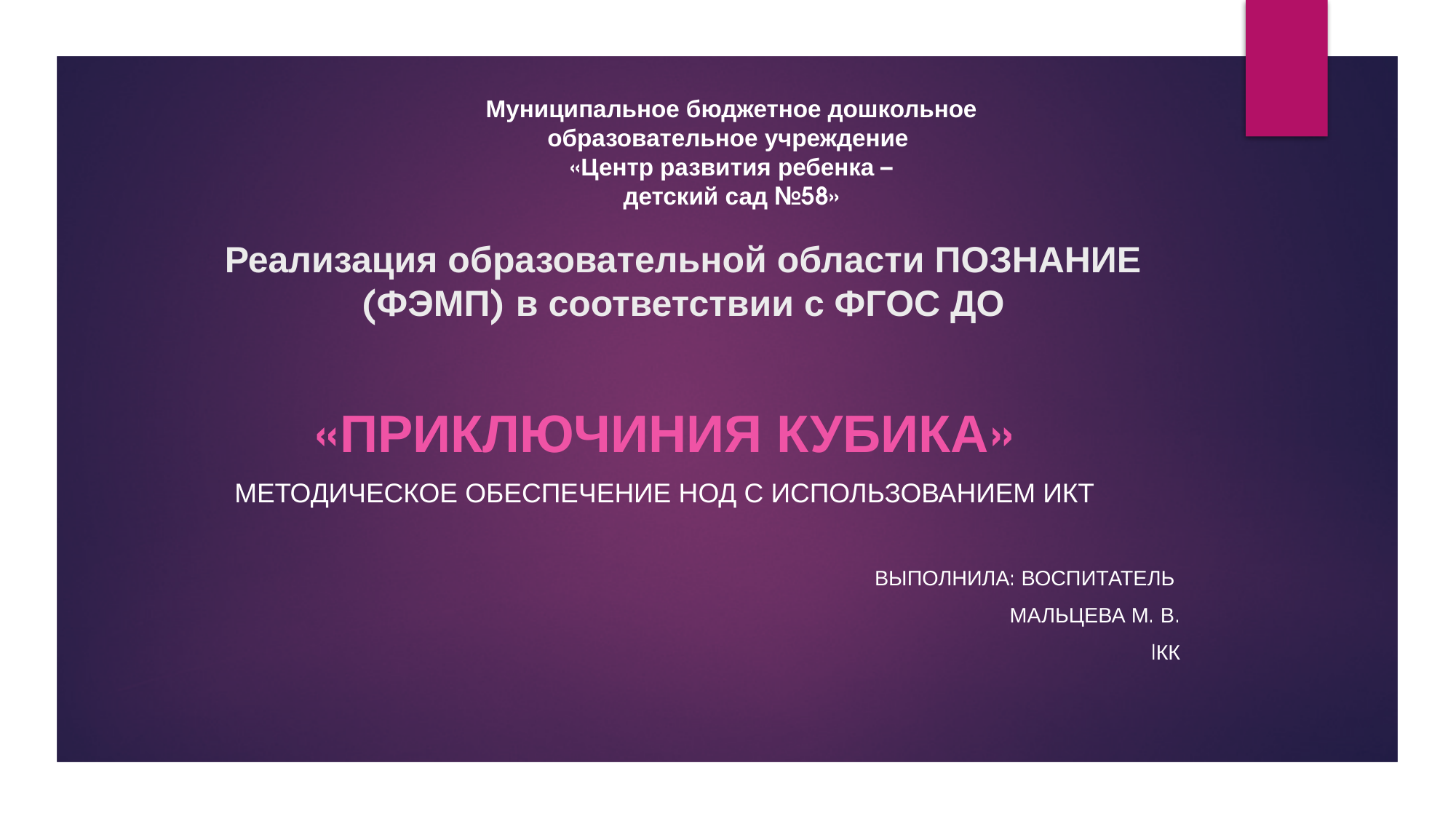

Муниципальное бюджетное дошкольное образовательное учреждение
«Центр развития ребенка –
 детский сад №58»
# Реализация образовательной области ПОЗНАНИЕ (ФЭМП) в соответствии с ФГОС ДО

«ПРИКЛЮЧИНИЯ КУБИКА»
МЕТОДИЧЕСКОЕ ОБЕСПЕЧЕНИЕ нод С ИСПОЛЬЗОВАНИЕМ икт

ВЫПОЛНИЛА: ВОСПИТАТЕЛЬ
МАЛЬЦЕВА м. в.
iкк